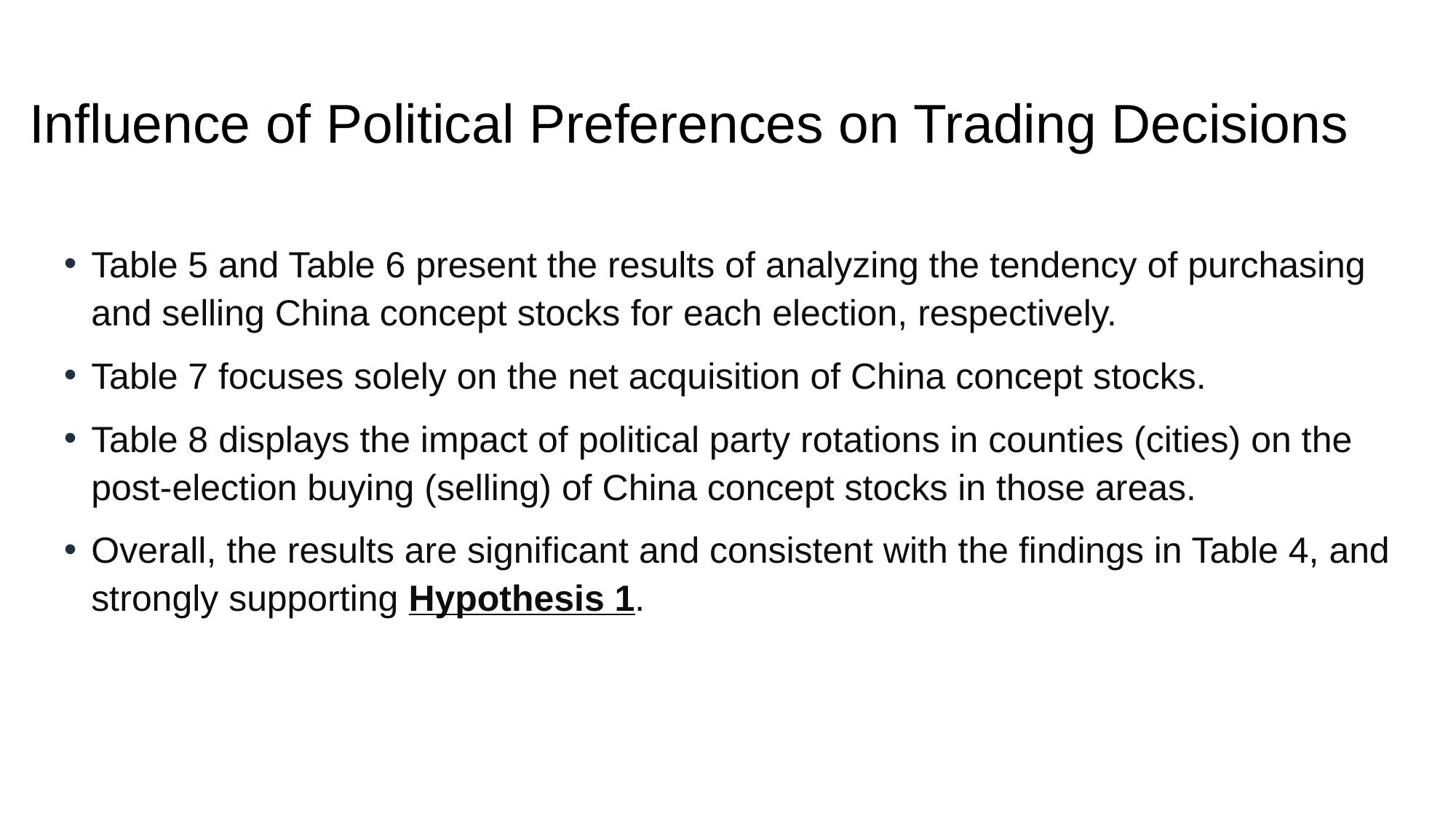

# Influence of Political Preferences on Trading Decisions
Table 5 and Table 6 present the results of analyzing the tendency of purchasing and selling China concept stocks for each election, respectively.
Table 7 focuses solely on the net acquisition of China concept stocks.
Table 8 displays the impact of political party rotations in counties (cities) on the post-election buying (selling) of China concept stocks in those areas.
Overall, the results are significant and consistent with the findings in Table 4, and strongly supporting Hypothesis 1.